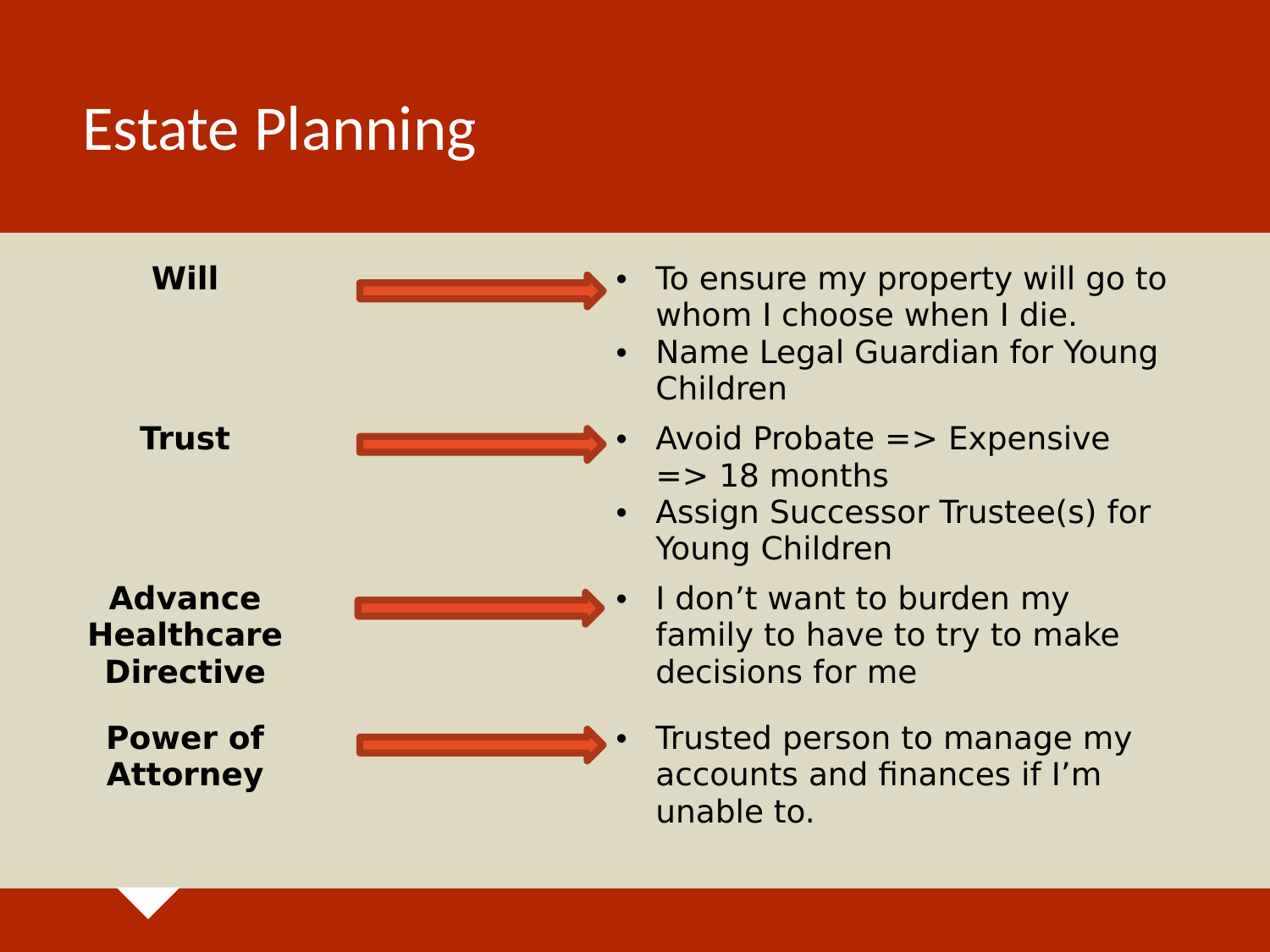

# Estate Planning
| Will |  | To ensure my property will go to whom I choose when I die. Name Legal Guardian for Young Children |
| --- | --- | --- |
| Trust |  | Avoid Probate => Expensive => 18 months Assign Successor Trustee(s) for Young Children |
| Advance Healthcare Directive |  | I don’t want to burden my family to have to try to make decisions for me |
| Power of Attorney |  | Trusted person to manage my accounts and finances if I’m unable to. |